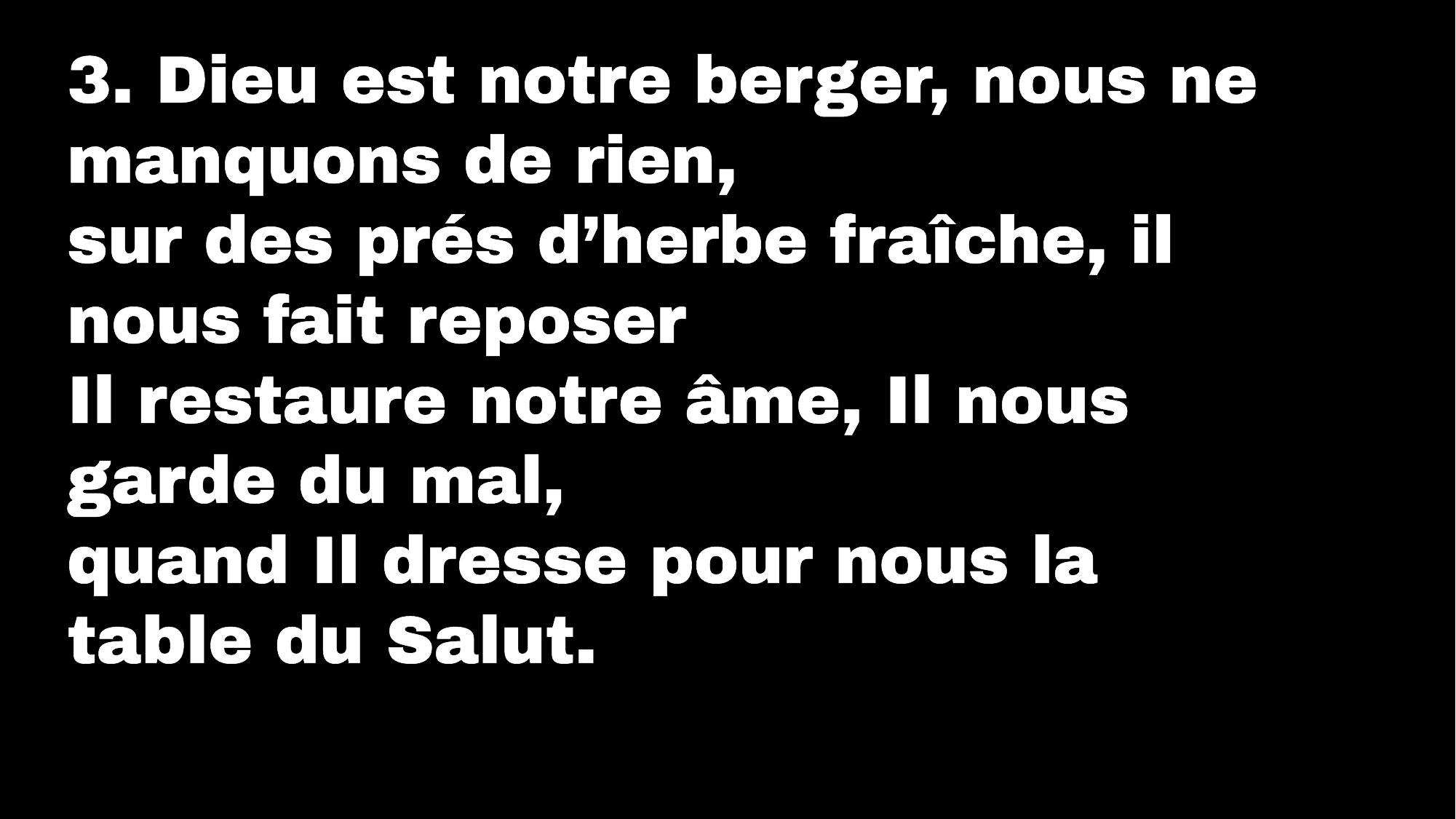

3. Dieu est notre berger, nous ne manquons de rien,
sur des prés d’herbe fraîche, il nous fait reposer
Il restaure notre âme, Il nous garde du mal,
quand Il dresse pour nous la table du Salut.